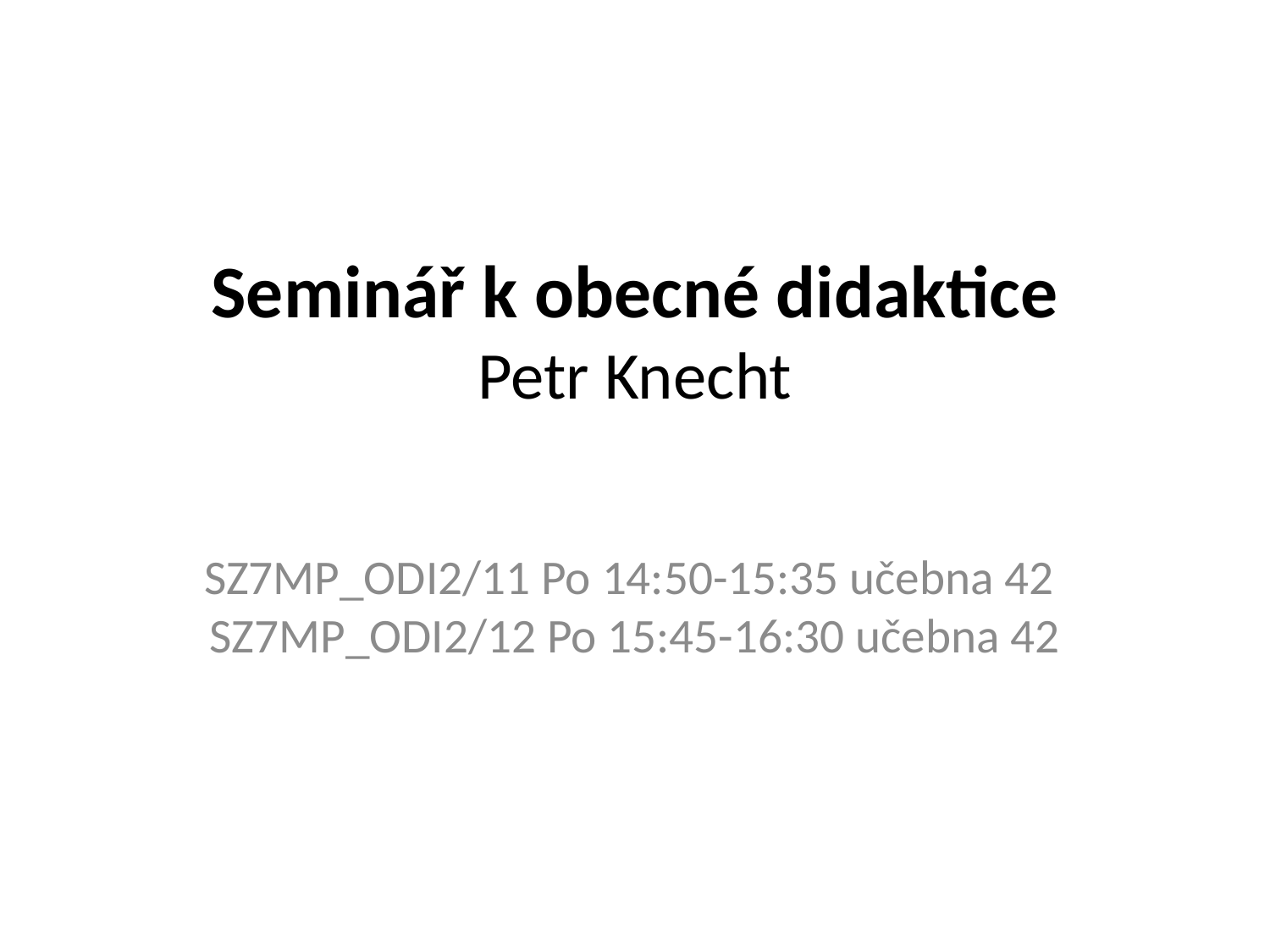

# Seminář k obecné didaktice Petr Knecht
SZ7MP_ODI2/11 Po 14:50-15:35 učebna 42
SZ7MP_ODI2/12 Po 15:45-16:30 učebna 42